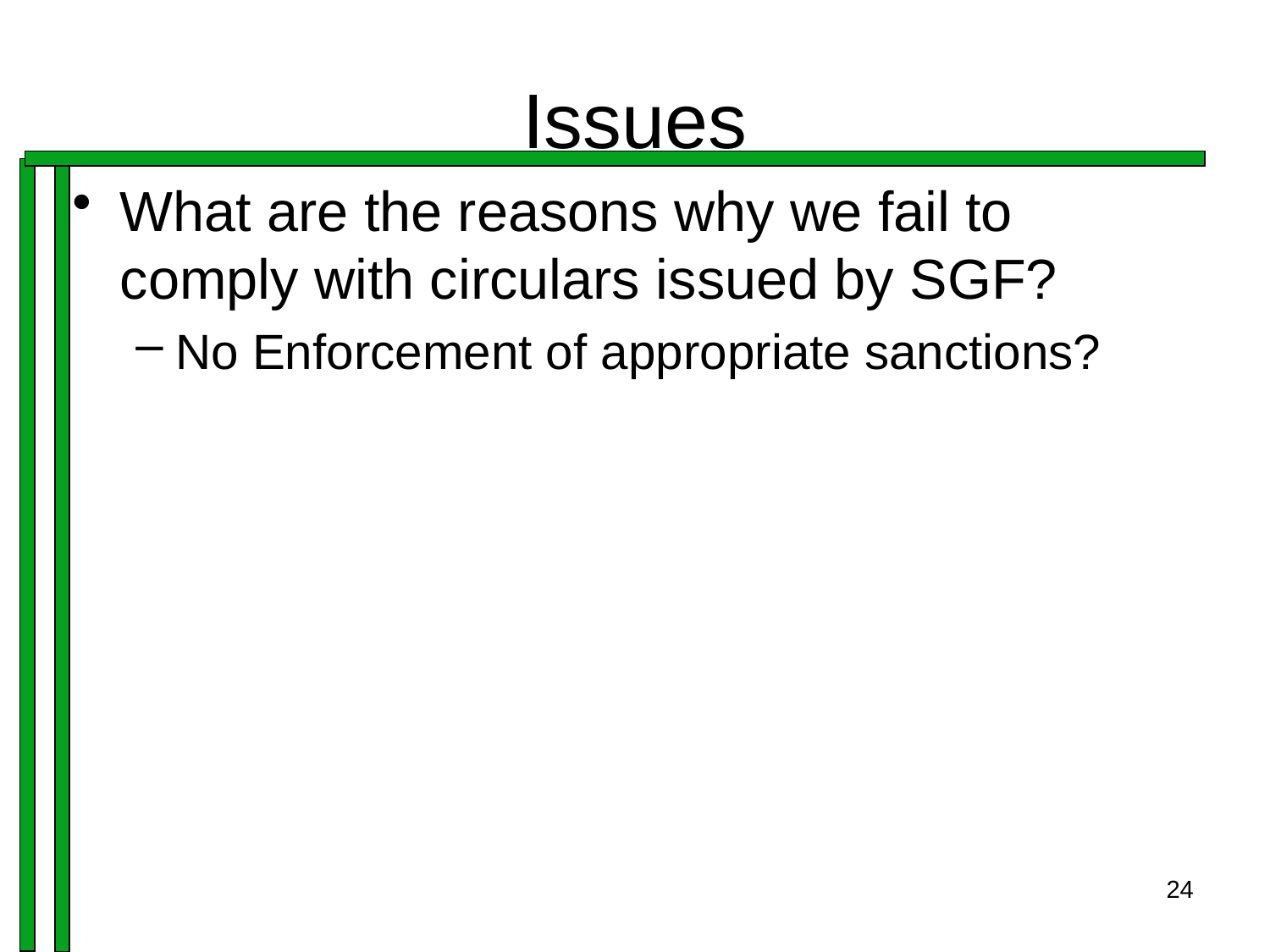

# Issues
What are the reasons why we fail to comply with circulars issued by SGF?
No Enforcement of appropriate sanctions?
24